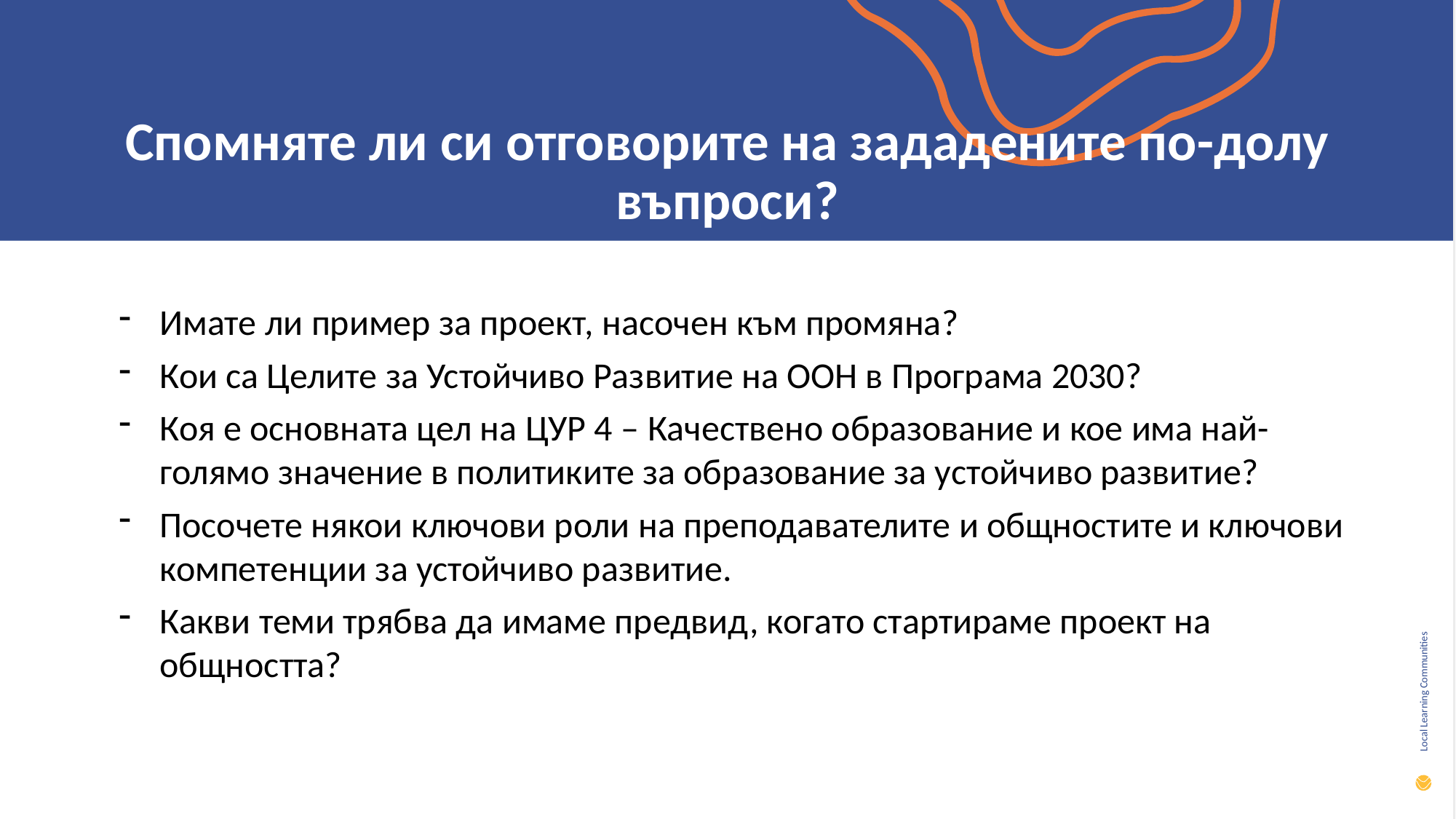

Спомняте ли си отговорите на зададените по-долу въпроси?
Имате ли пример за проект, насочен към промяна?
Кои са Целите за Устойчиво Развитие на ООН в Програма 2030?
Коя е основната цел на ЦУР 4 – Качествено образование и кое има най-голямо значение в политиките за образование за устойчиво развитие?
Посочете някои ключови роли на преподавателите и общностите и ключови компетенции за устойчиво развитие.
Какви теми трябва да имаме предвид, когато стартираме проект на общността?